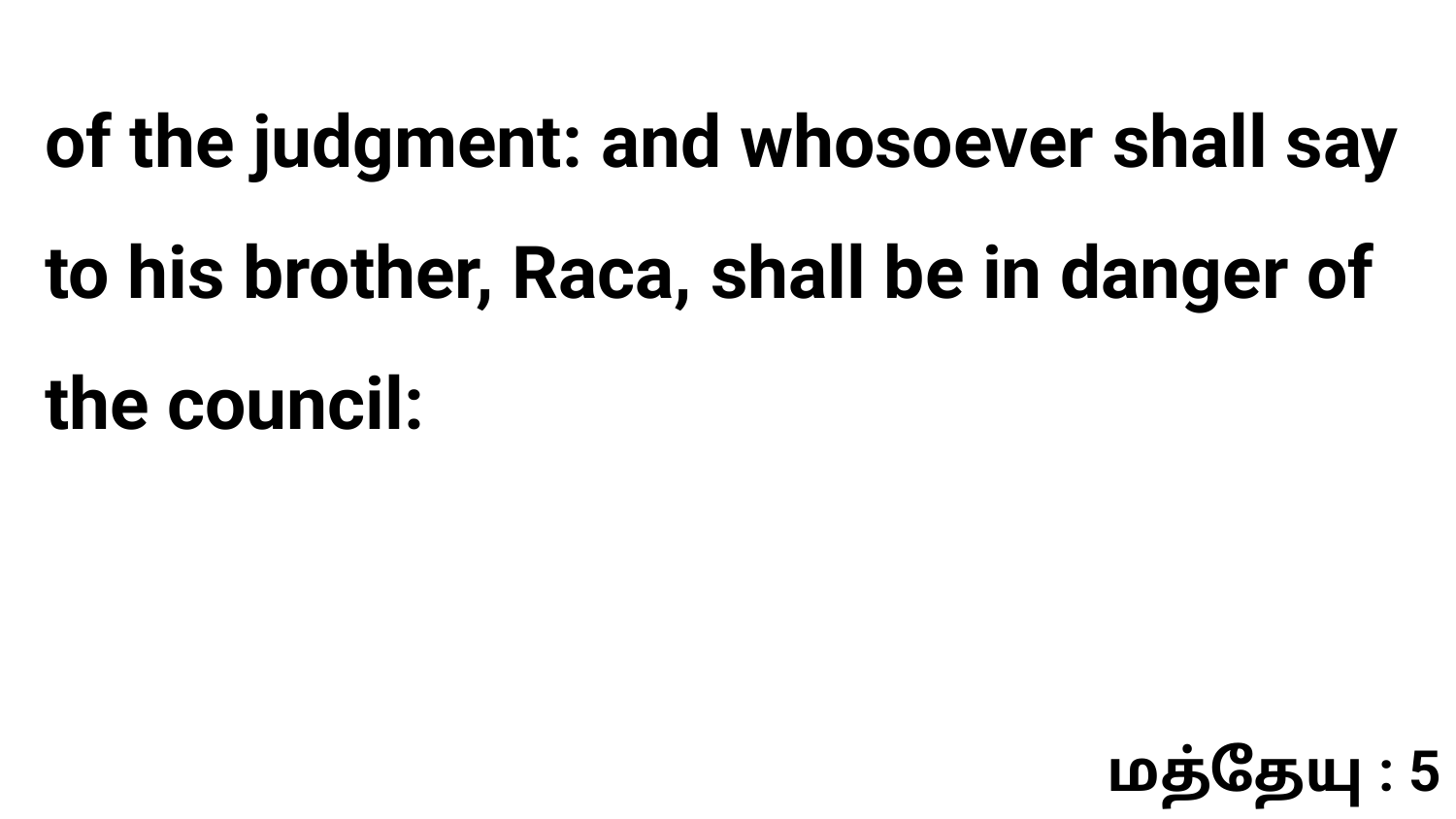

of the judgment: and whosoever shall say to his brother, Raca, shall be in danger of the council:
மத்தேயு : 5